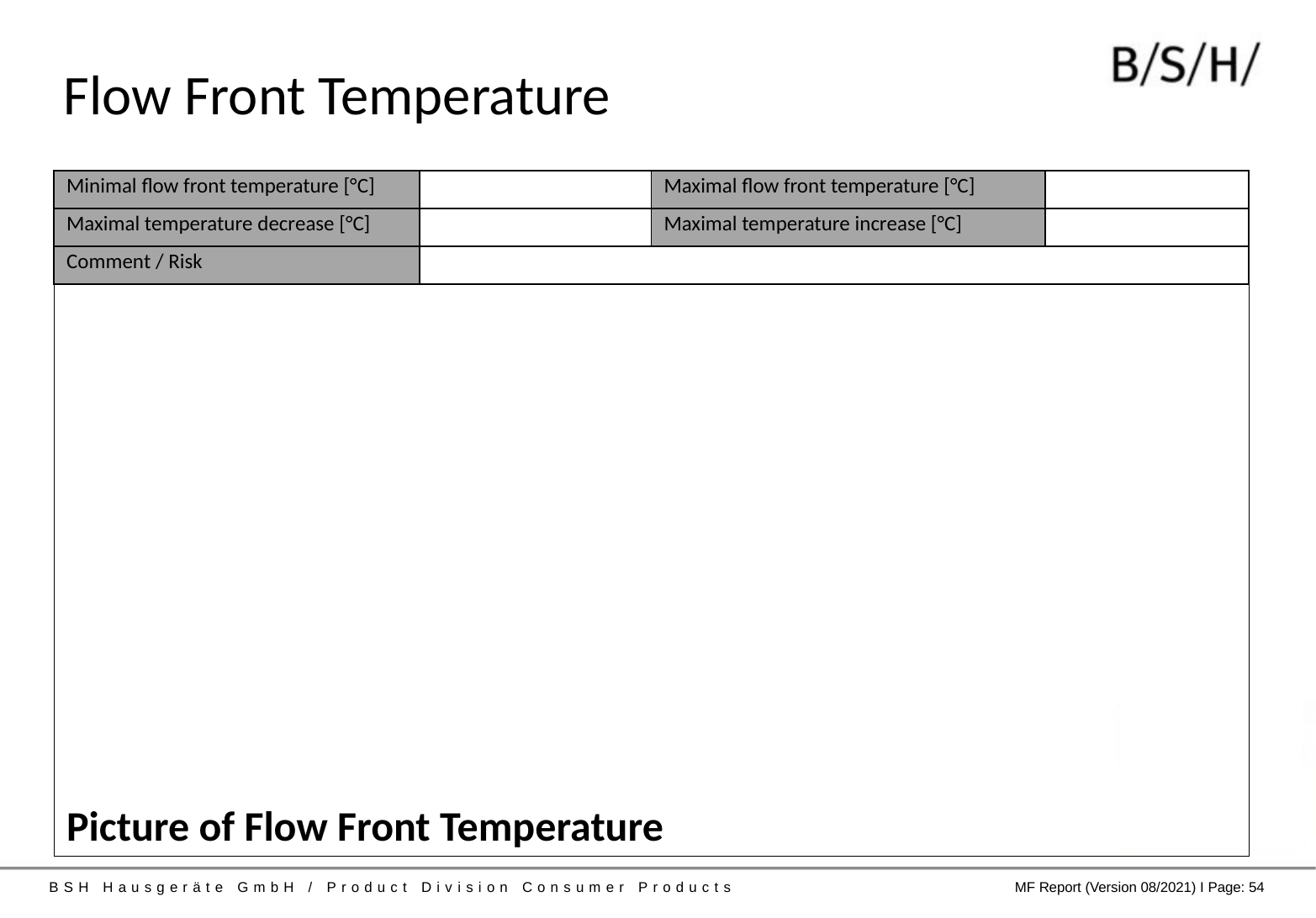

# Flow Front Temperature
| Minimal flow front temperature [°C] |  | Maximal flow front temperature [°C] |  |
| --- | --- | --- | --- |
| Maximal temperature decrease [°C] |  | Maximal temperature increase [°C] |  |
| Comment / Risk |  |  |  |
Picture of Flow Front Temperature
BSH Hausgeräte GmbH / Product Division Consumer Products
MF Report (Version 08/2021) I Page: 54